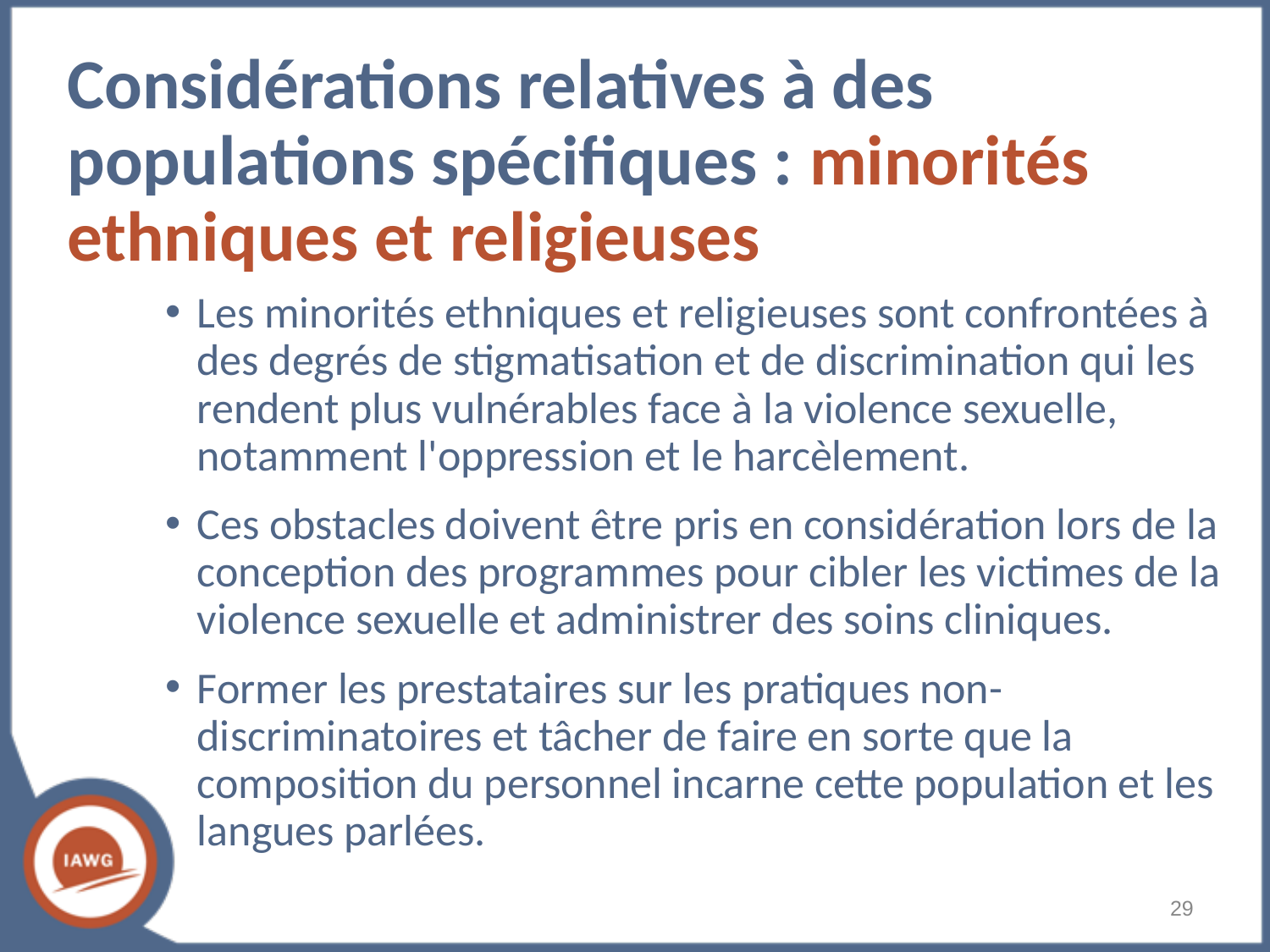

Considérations relatives à des populations spécifiques : minorités ethniques et religieuses
Les minorités ethniques et religieuses sont confrontées à des degrés de stigmatisation et de discrimination qui les rendent plus vulnérables face à la violence sexuelle, notamment l'oppression et le harcèlement.
Ces obstacles doivent être pris en considération lors de la conception des programmes pour cibler les victimes de la violence sexuelle et administrer des soins cliniques.
Former les prestataires sur les pratiques non-discriminatoires et tâcher de faire en sorte que la composition du personnel incarne cette population et les langues parlées.
29